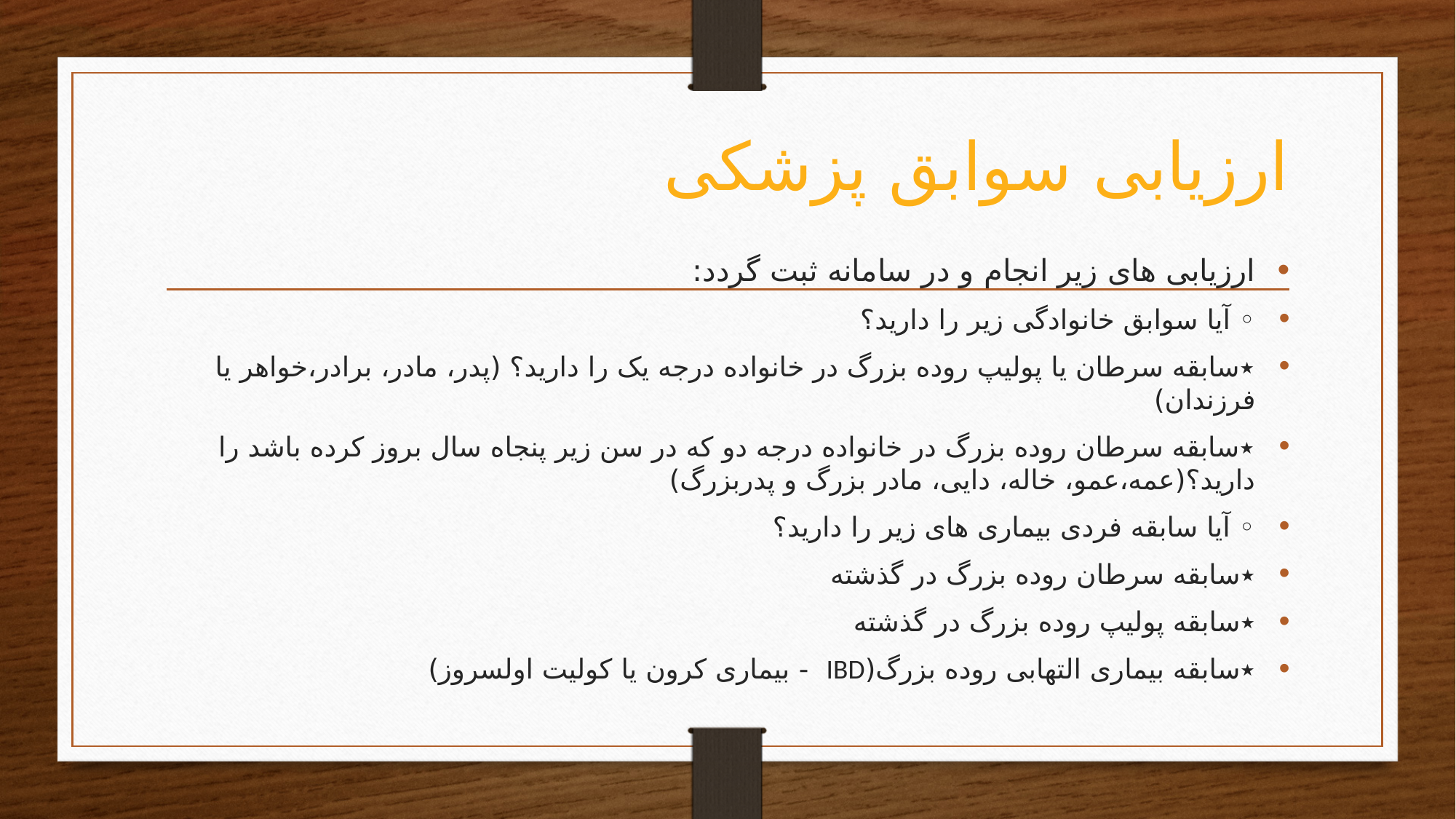

# ارزیابی سوابق پزشکی
ارزیابی های زیر انجام و در سامانه ثبت گردد:
◦ آیا سوابق خانوادگی زیر را دارید؟
٭سابقه سرطان یا پولیپ روده بزرگ در خانواده درجه یک را دارید؟ (پدر، مادر، برادر،خواهر یا فرزندان)
٭سابقه سرطان روده بزرگ در خانواده درجه دو که در سن زیر پنجاه سال بروز کرده باشد را دارید؟(عمه،عمو، خاله، دایی، مادر بزرگ و پدربزرگ)
◦ آیا سابقه فردی بیماری های زیر را دارید؟
٭سابقه سرطان روده بزرگ در گذشته
٭سابقه پولیپ روده بزرگ در گذشته
٭سابقه بیماری التهابی روده بزرگ(IBD  - بیماری کرون یا کولیت اولسروز)